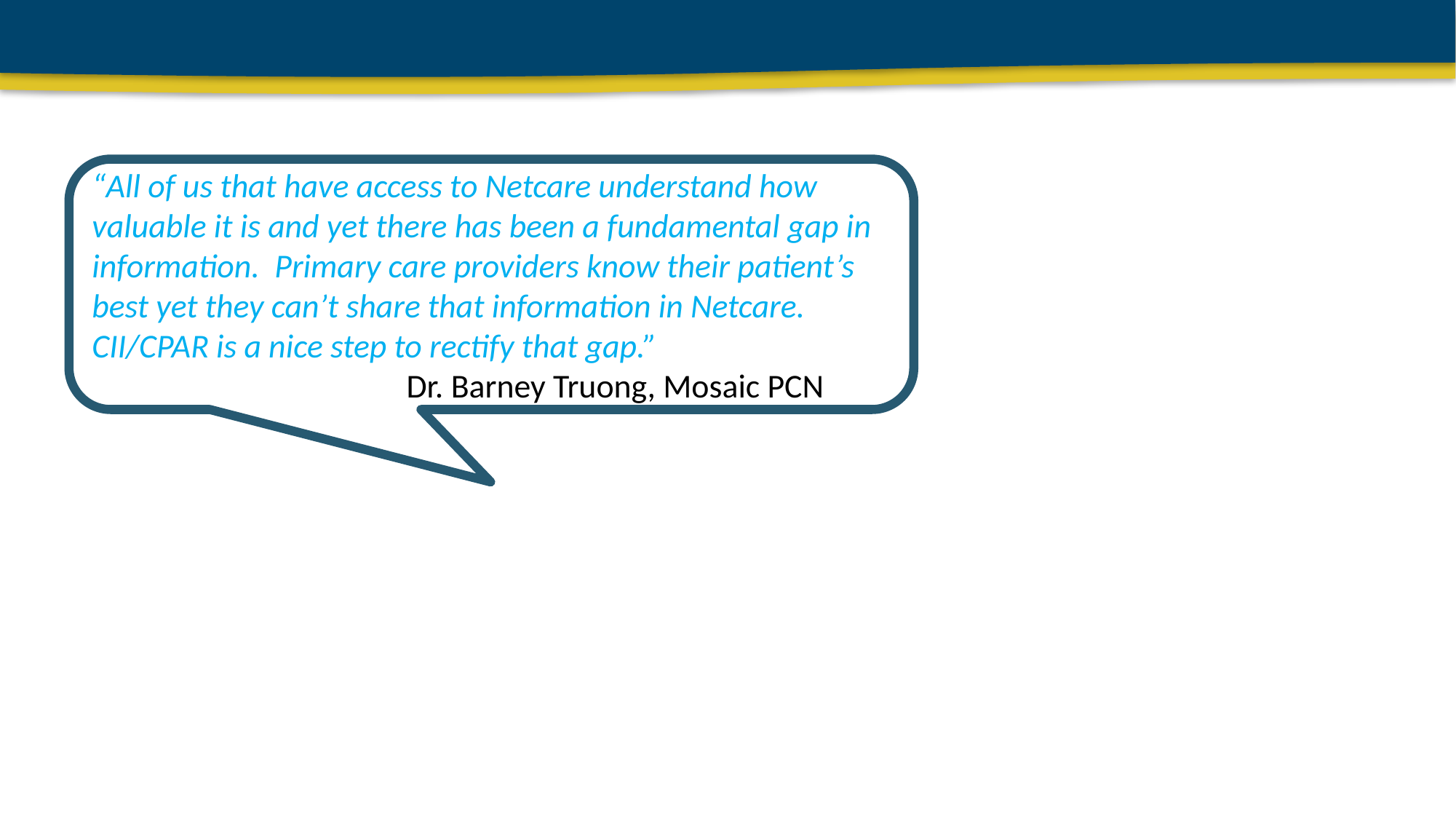

“All of us that have access to Netcare understand how valuable it is and yet there has been a fundamental gap in information.  Primary care providers know their patient’s best yet they can’t share that information in Netcare. CII/CPAR is a nice step to rectify that gap.”
Dr. Barney Truong, Mosaic PCNPCN)